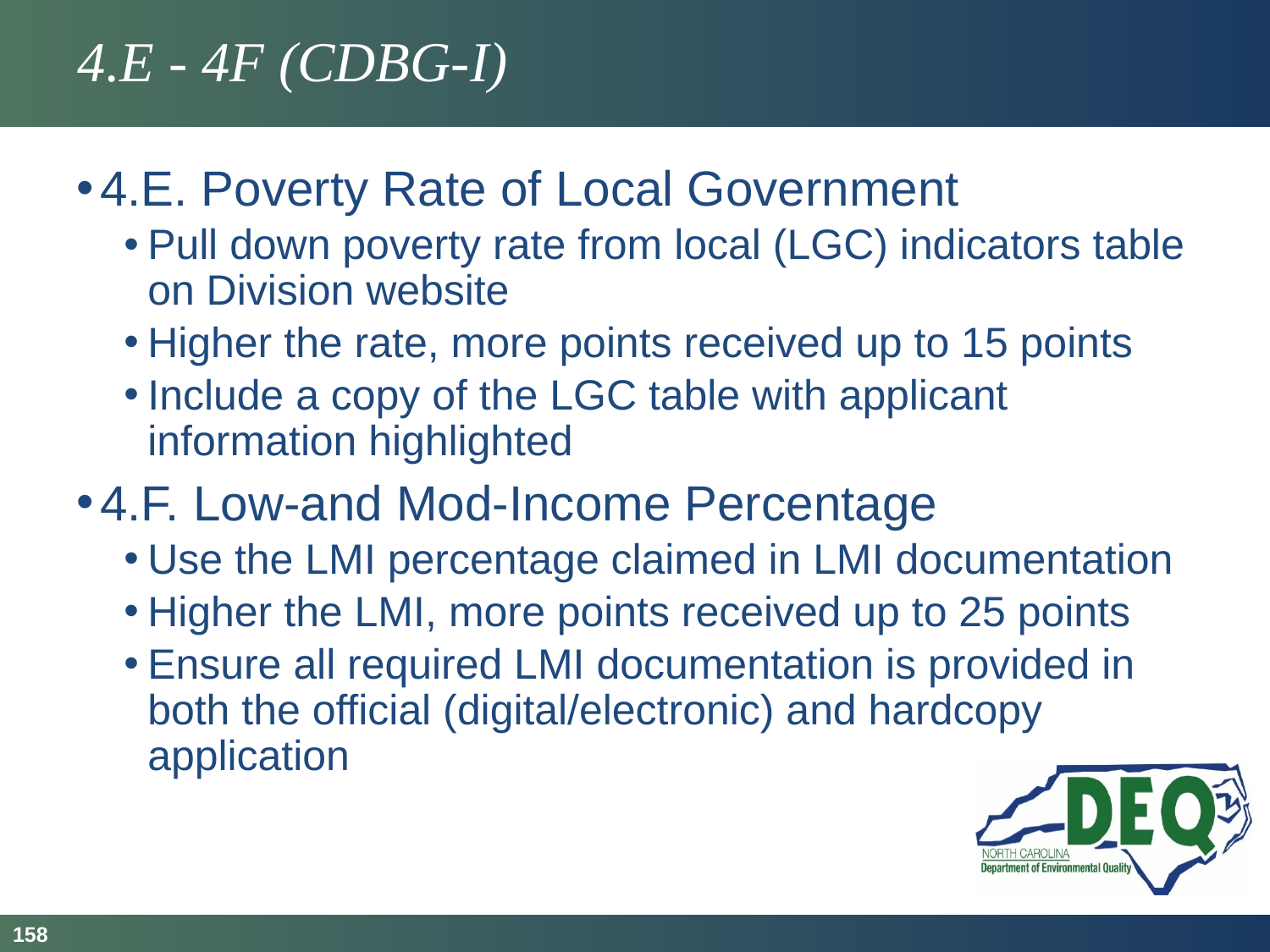

# 4.E - 4F (CDBG-I)
4.E. Poverty Rate of Local Government
Pull down poverty rate from local (LGC) indicators table on Division website
Higher the rate, more points received up to 15 points
Include a copy of the LGC table with applicant information highlighted
4.F. Low-and Mod-Income Percentage
Use the LMI percentage claimed in LMI documentation
Higher the LMI, more points received up to 25 points
Ensure all required LMI documentation is provided in both the official (digital/electronic) and hardcopy application
158